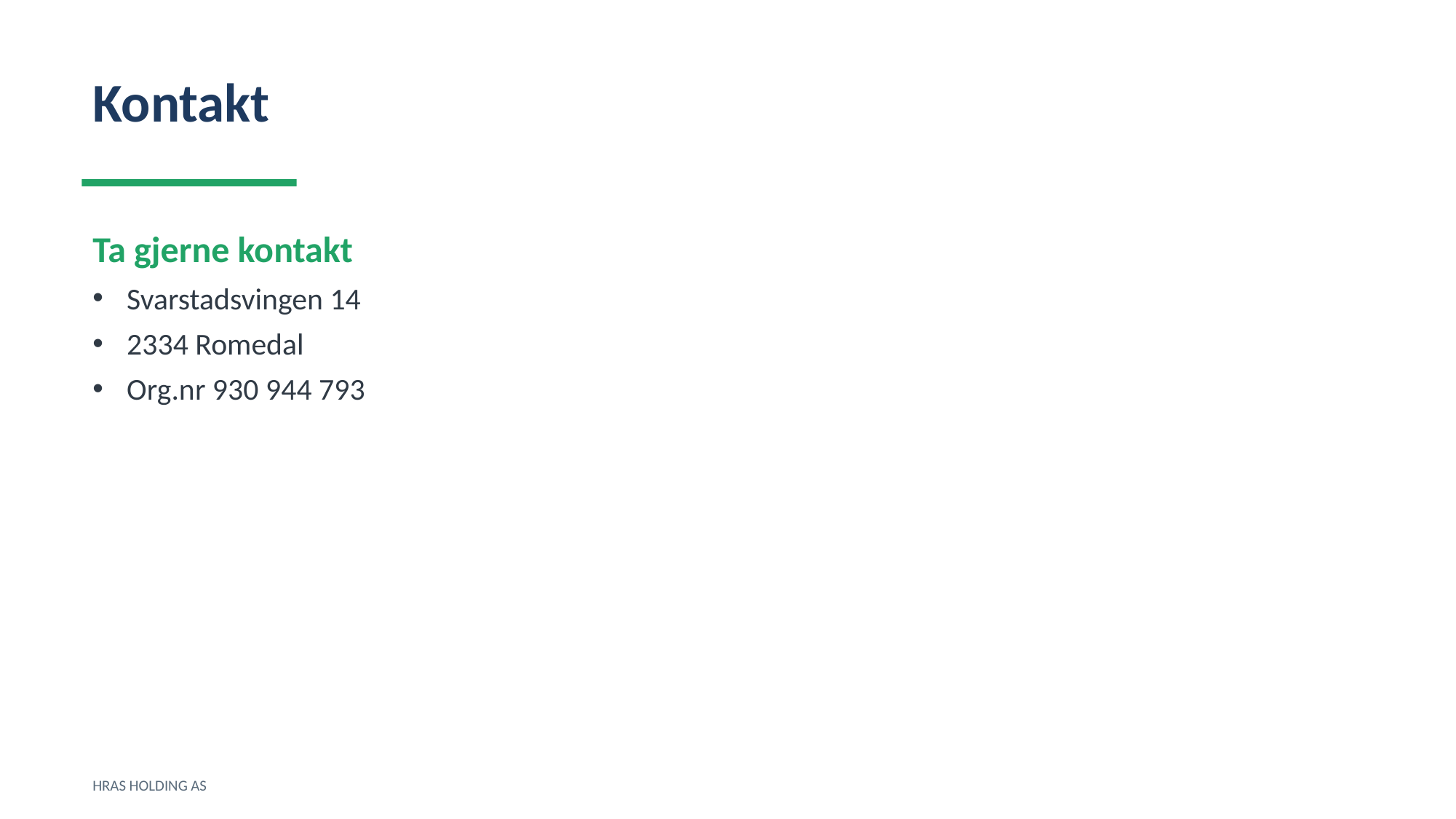

Kontakt

Ta gjerne kontakt
Svarstadsvingen 14
2334 Romedal
Org.nr 930 944 793
HRAS HOLDING AS